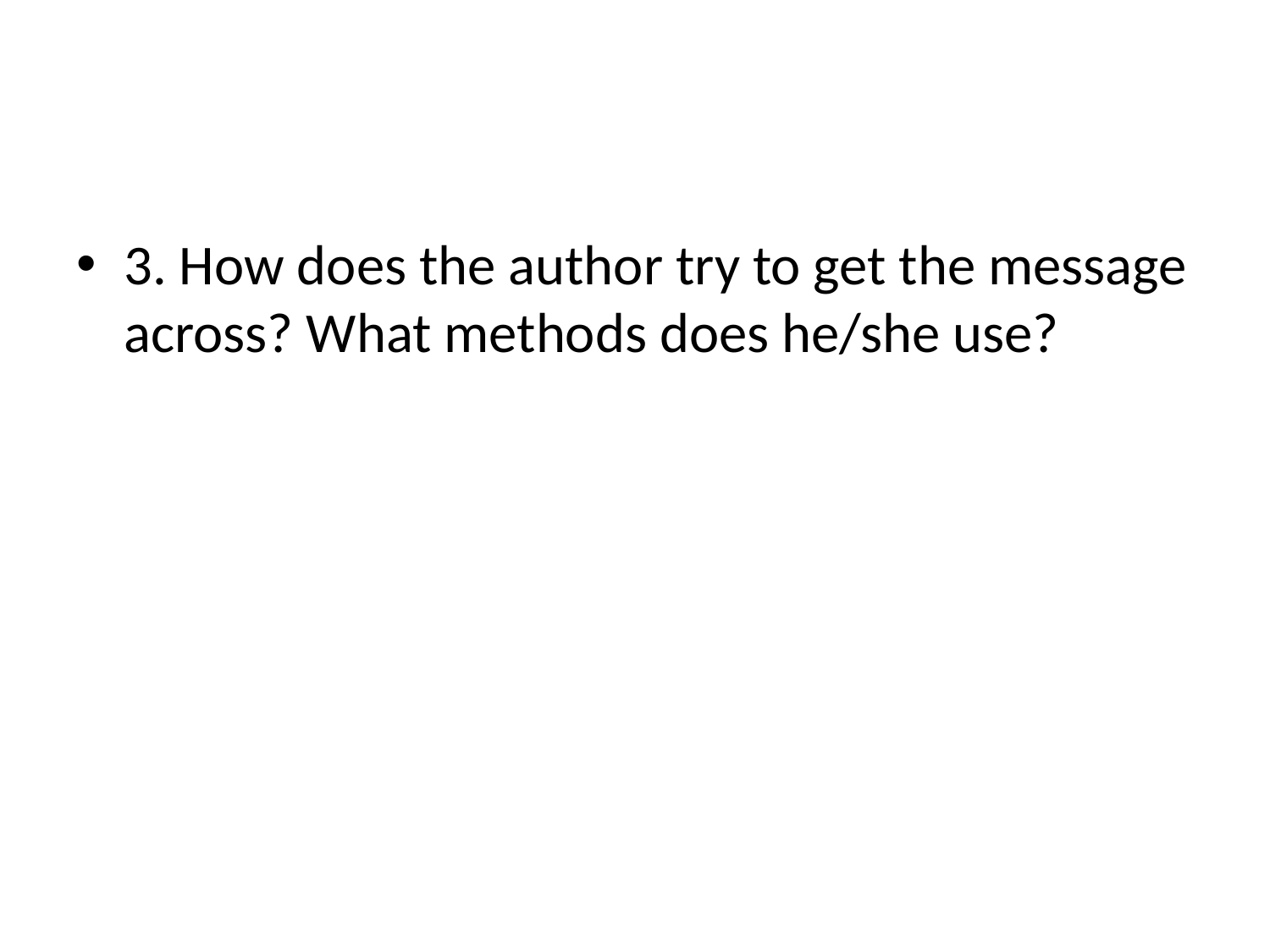

#
3. How does the author try to get the message across? What methods does he/she use?